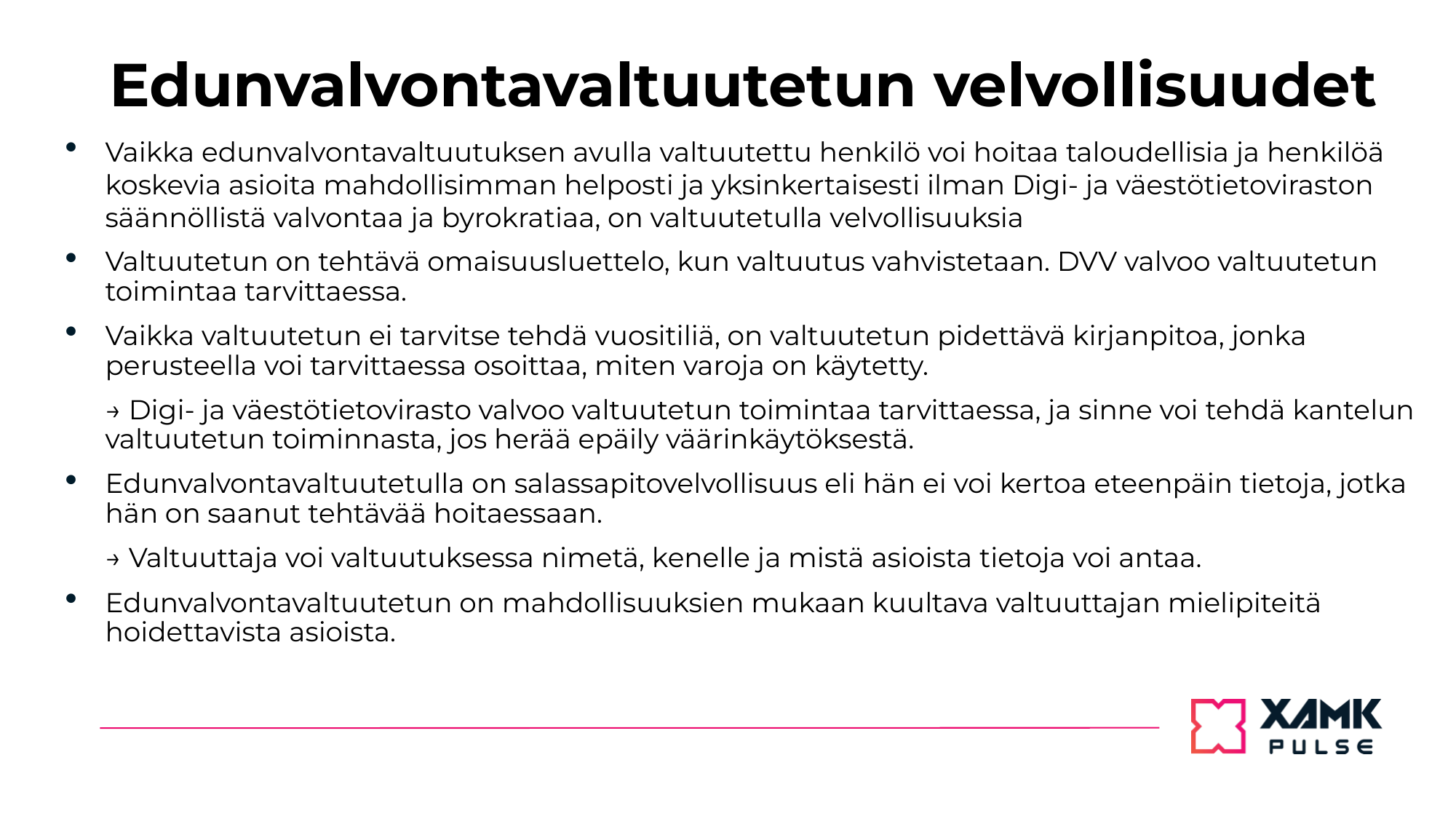

# Edunvalvontavaltuutetun velvollisuudet
Vaikka edunvalvontavaltuutuksen avulla valtuutettu henkilö voi hoitaa taloudellisia ja henkilöä koskevia asioita mahdollisimman helposti ja yksinkertaisesti ilman Digi- ja väestötietoviraston säännöllistä valvontaa ja byrokratiaa, on valtuutetulla velvollisuuksia
Valtuutetun on tehtävä omaisuusluettelo, kun valtuutus vahvistetaan. DVV valvoo valtuutetun toimintaa tarvittaessa.
Vaikka valtuutetun ei tarvitse tehdä vuositiliä, on valtuutetun pidettävä kirjanpitoa, jonka perusteella voi tarvittaessa osoittaa, miten varoja on käytetty.
→ Digi- ja väestötietovirasto valvoo valtuutetun toimintaa tarvittaessa, ja sinne voi tehdä kantelun valtuutetun toiminnasta, jos herää epäily väärinkäytöksestä.
Edunvalvontavaltuutetulla on salassapitovelvollisuus eli hän ei voi kertoa eteenpäin tietoja, jotka hän on saanut tehtävää hoitaessaan.
→ Valtuuttaja voi valtuutuksessa nimetä, kenelle ja mistä asioista tietoja voi antaa.
Edunvalvontavaltuutetun on mahdollisuuksien mukaan kuultava valtuuttajan mielipiteitä hoidettavista asioista.